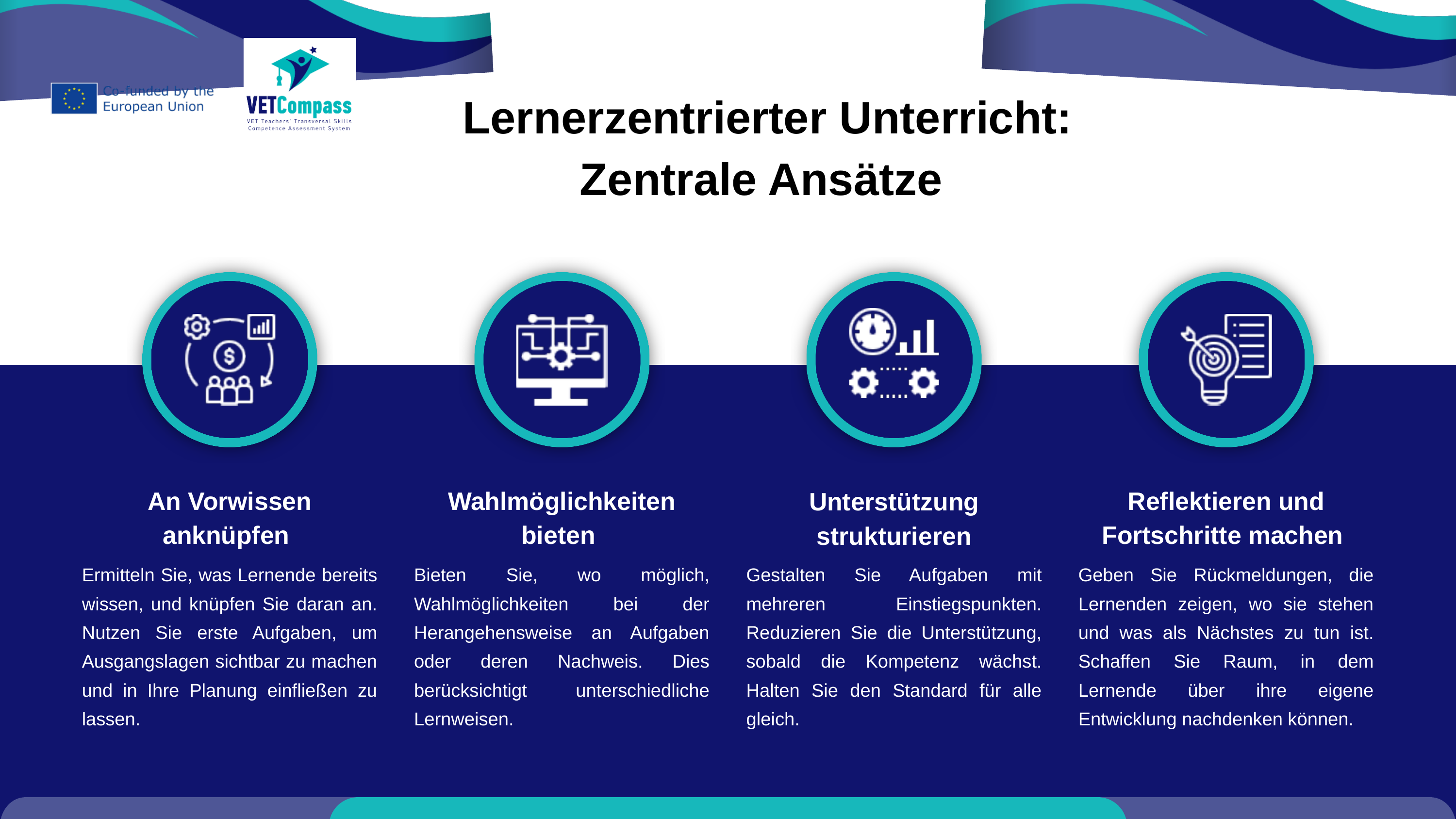

Lernerzentrierter Unterricht: Zentrale Ansätze

An Vorwissen anknüpfen
Wahlmöglichkeiten bieten
Reflektieren und Fortschritte machen
Unterstützung strukturieren

Ermitteln Sie, was Lernende bereits wissen, und knüpfen Sie daran an. Nutzen Sie erste Aufgaben, um Ausgangslagen sichtbar zu machen und in Ihre Planung einfließen zu lassen.
Bieten Sie, wo möglich, Wahlmöglichkeiten bei der Herangehensweise an Aufgaben oder deren Nachweis. Dies berücksichtigt unterschiedliche Lernweisen.
Gestalten Sie Aufgaben mit mehreren Einstiegspunkten. Reduzieren Sie die Unterstützung, sobald die Kompetenz wächst. Halten Sie den Standard für alle gleich.
Geben Sie Rückmeldungen, die Lernenden zeigen, wo sie stehen und was als Nächstes zu tun ist. Schaffen Sie Raum, in dem Lernende über ihre eigene Entwicklung nachdenken können.